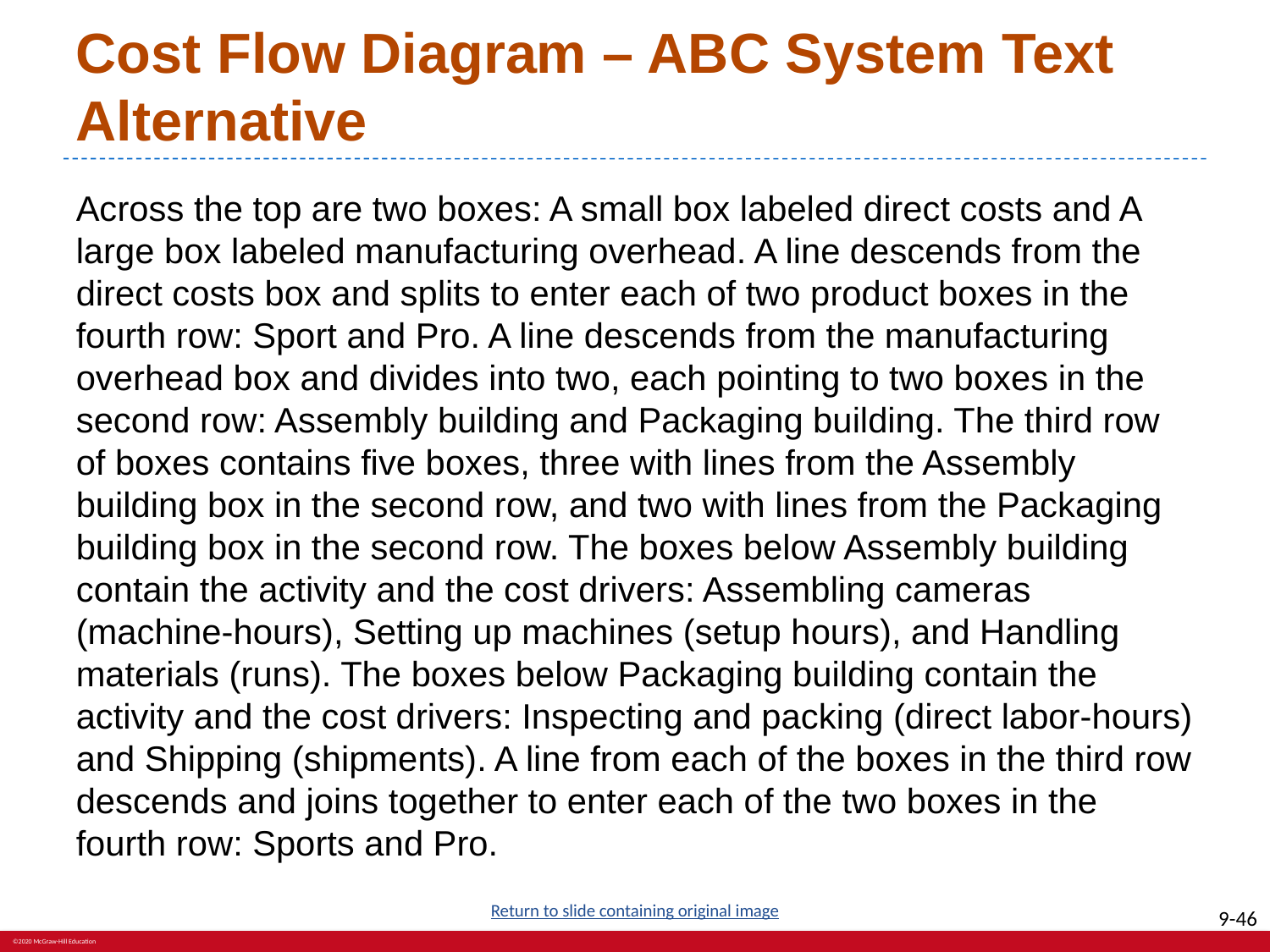

# Cost Flow Diagram – ABC System Text Alternative
Across the top are two boxes: A small box labeled direct costs and A large box labeled manufacturing overhead. A line descends from the direct costs box and splits to enter each of two product boxes in the fourth row: Sport and Pro. A line descends from the manufacturing overhead box and divides into two, each pointing to two boxes in the second row: Assembly building and Packaging building. The third row of boxes contains five boxes, three with lines from the Assembly building box in the second row, and two with lines from the Packaging building box in the second row. The boxes below Assembly building contain the activity and the cost drivers: Assembling cameras (machine-hours), Setting up machines (setup hours), and Handling materials (runs). The boxes below Packaging building contain the activity and the cost drivers: Inspecting and packing (direct labor-hours) and Shipping (shipments). A line from each of the boxes in the third row descends and joins together to enter each of the two boxes in the fourth row: Sports and Pro.
Return to slide containing original image